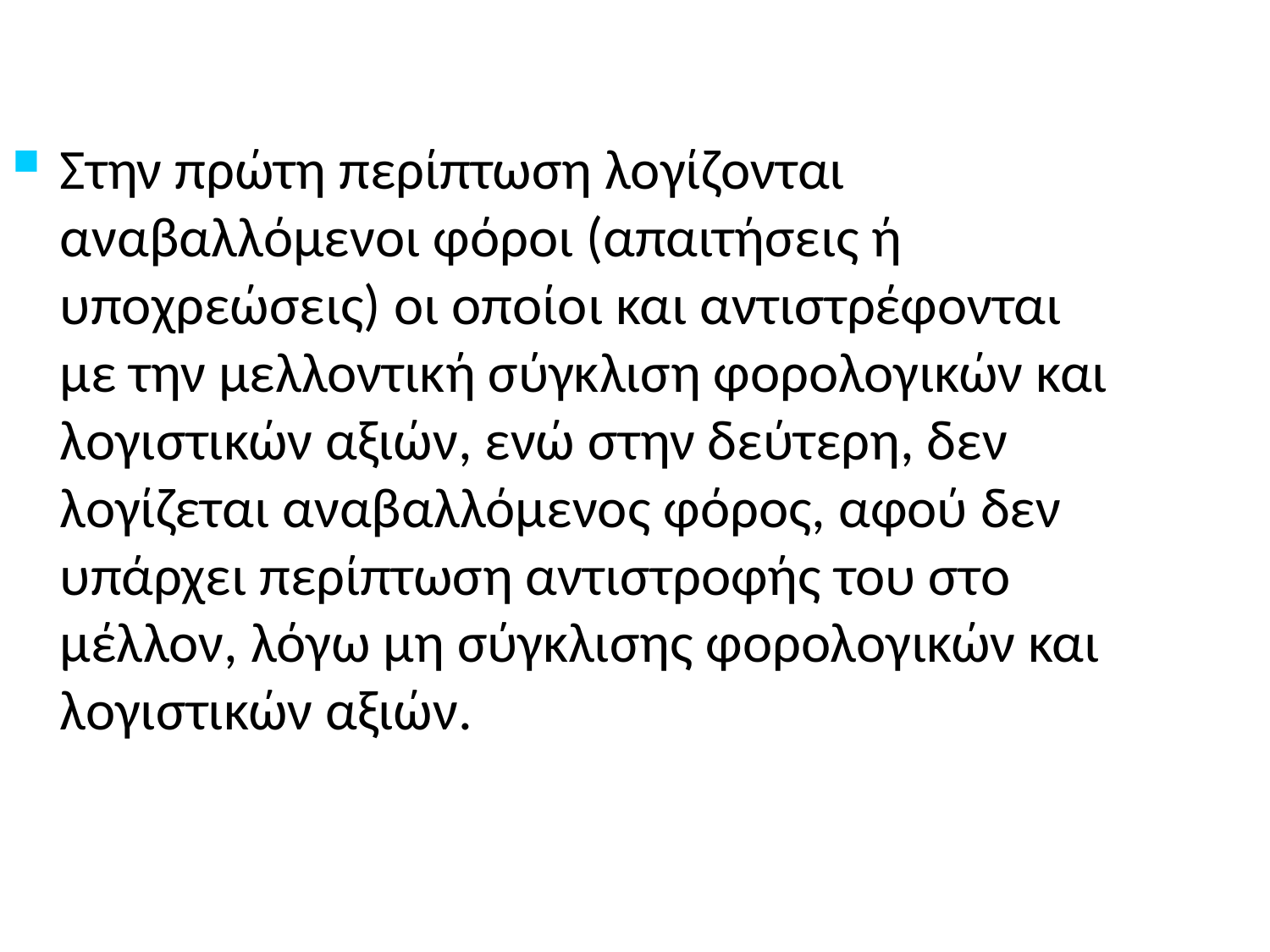

Στην πρώτη περίπτωση λογίζονται αναβαλλόμενοι φόροι (απαιτήσεις ή υποχρεώσεις) οι οποίοι και αντιστρέφονται με την μελλοντική σύγκλιση φορολογικών και λογιστικών αξιών, ενώ στην δεύτερη, δεν λογίζεται αναβαλλόμενος φόρος, αφού δεν υπάρχει περίπτωση αντιστροφής του στο μέλλον, λόγω μη σύγκλισης φορολογικών και λογιστικών αξιών.